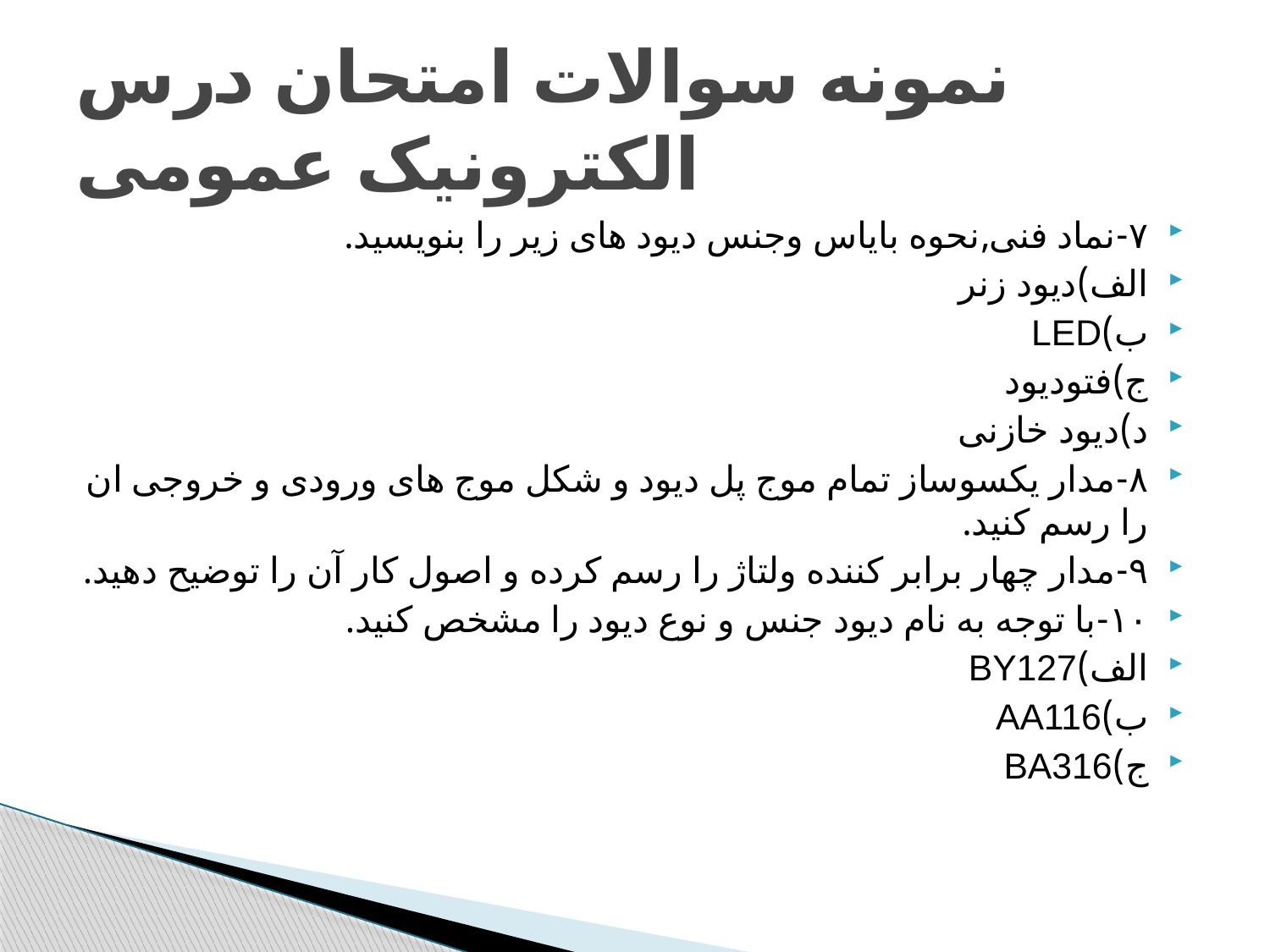

# نمونه سوالات امتحان درس الکترونیک عمومی
۷-نماد فنی,نحوه بایاس وجنس دیود های زیر را بنویسید.
الف)دیود زنر
ب)LED
ج)فتودیود
د)دیود خازنی
۸-مدار یکسوساز تمام موج پل دیود و شکل موج های ورودی و خروجی ان را رسم کنید.
۹-مدار چهار برابر کننده ولتاژ را رسم کرده و اصول کار آن را توضیح دهید.
۱۰-با توجه به نام دیود جنس و نوع دیود را مشخص کنید.
الف)BY127
ب)AA116
ج)BA316